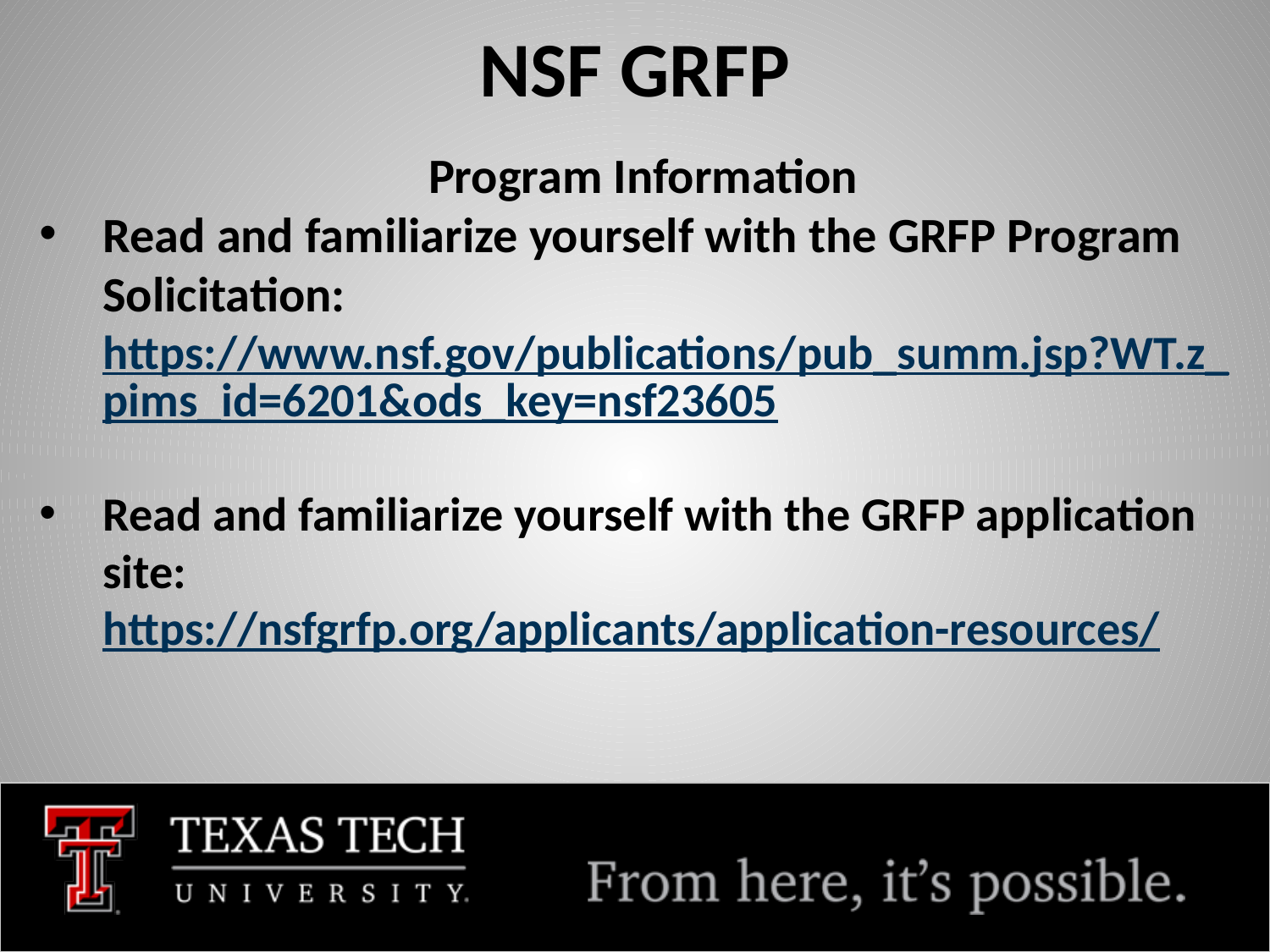

# NSF GRFP
Program Information
Read and familiarize yourself with the GRFP Program Solicitation:
https://www.nsf.gov/publications/pub_summ.jsp?WT.z_pims_id=6201&ods_key=nsf23605

Read and familiarize yourself with the GRFP application site:  https://nsfgrfp.org/applicants/application-resources/